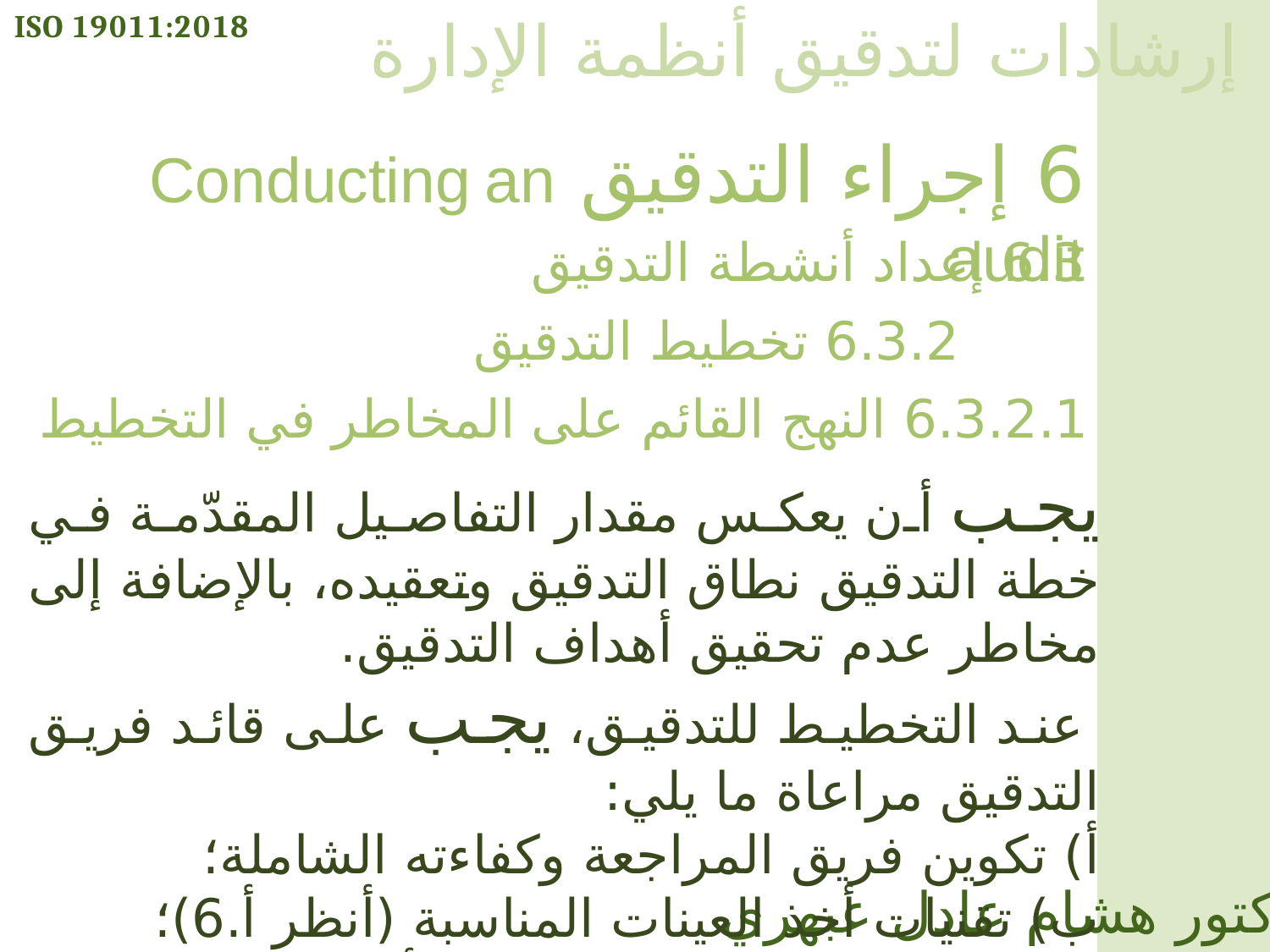

ISO 19011:2018
إرشادات لتدقيق أنظمة الإدارة

6 إجراء التدقيق Conducting an audit
6.3 إعداد أنشطة التدقيق
6.3.2 تخطيط التدقيق
6.3.2.1 النهج القائم على المخاطر في التخطيط
يجب أن يعكس مقدار التفاصيل المقدّمة في خطة التدقيق نطاق التدقيق وتعقيده، بالإضافة إلى مخاطر عدم تحقيق أهداف التدقيق.
 عند التخطيط للتدقيق، يجب على قائد فريق التدقيق مراعاة ما يلي:
أ) تكوين فريق المراجعة وكفاءته الشاملة؛
ب) تقنيات أخذ العينات المناسبة (أنظر أ.6)؛
ج) فرص تحسين فعّالية وكفاءة أنشطة المراجعة؛
الدكتور هشام عادل عبهري